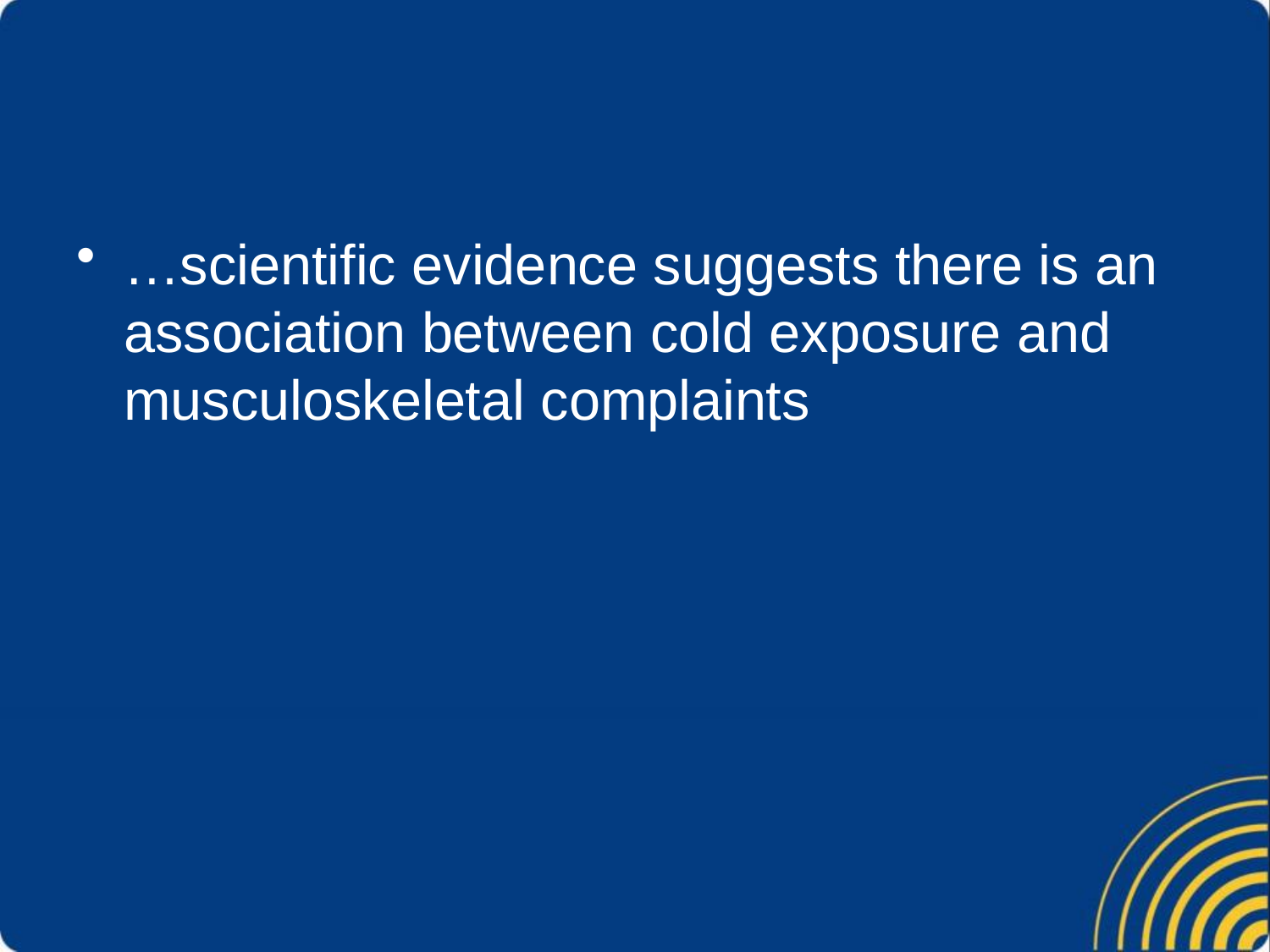

…scientific evidence suggests there is an association between cold exposure and musculoskeletal complaints